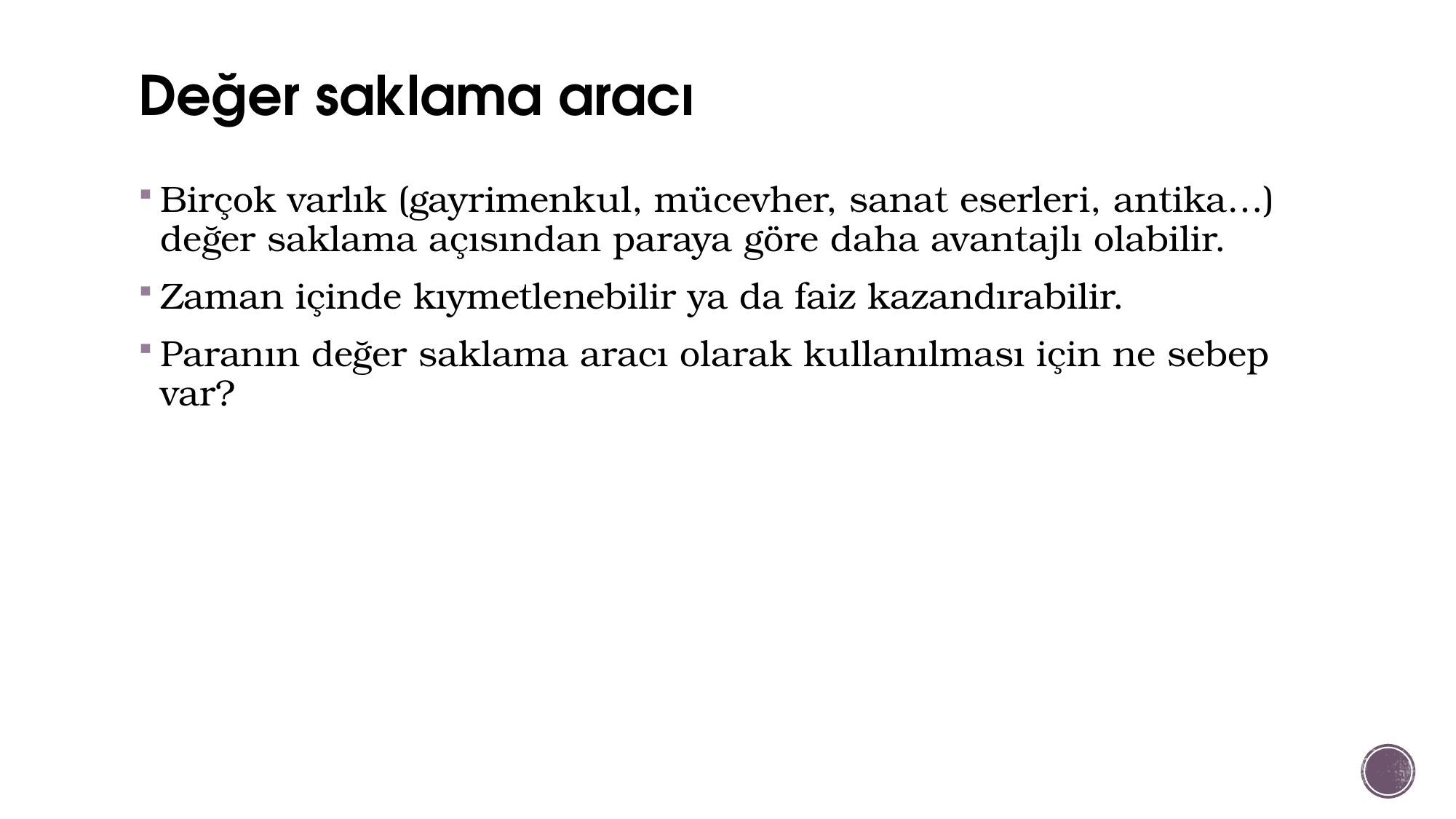

# Değer saklama aracı
Birçok varlık (gayrimenkul, mücevher, sanat eserleri, antika…) değer saklama açısından paraya göre daha avantajlı olabilir.
Zaman içinde kıymetlenebilir ya da faiz kazandırabilir.
Paranın değer saklama aracı olarak kullanılması için ne sebep var?